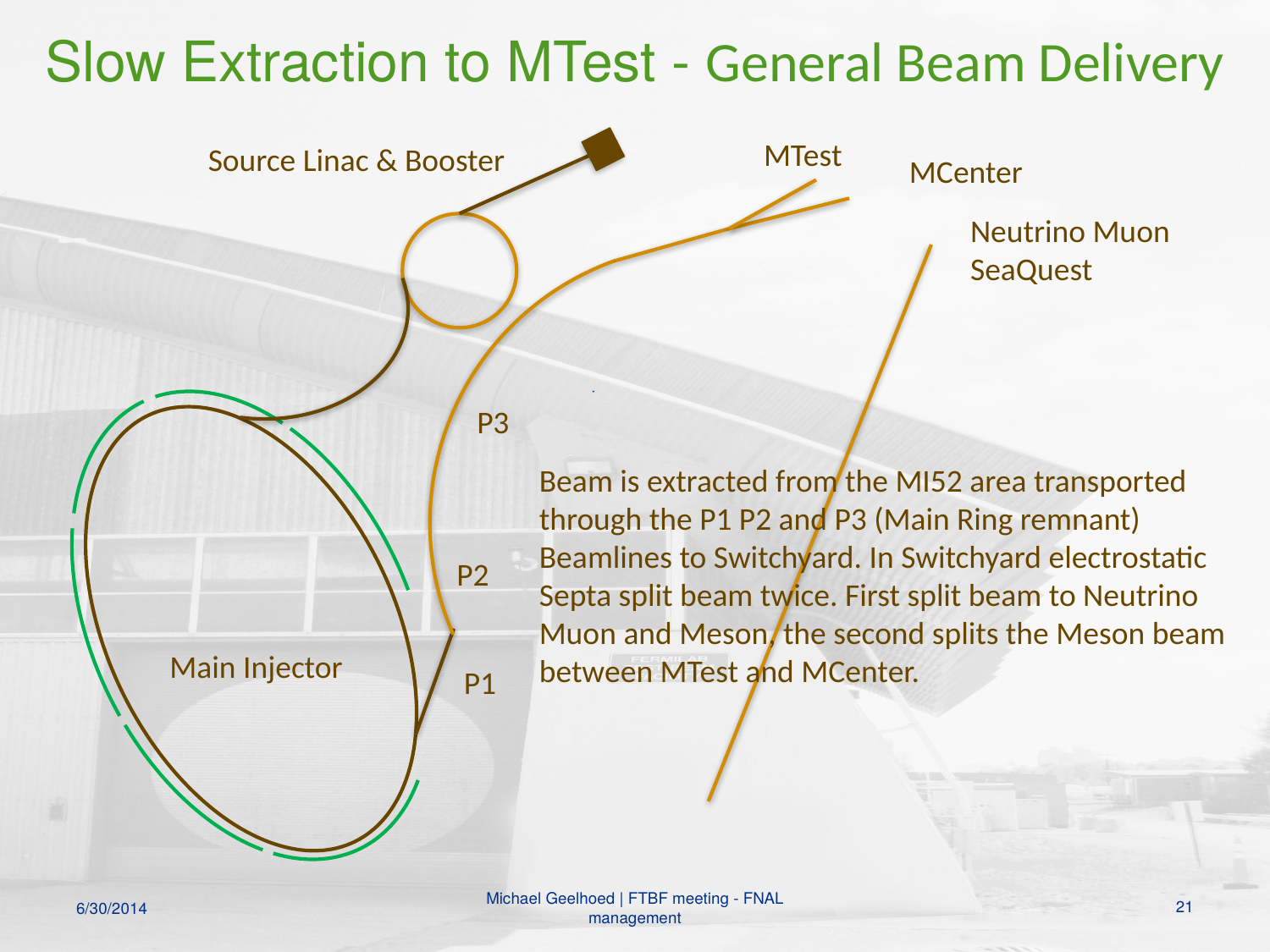

# Slow Extraction to MTest - General Beam Delivery
MTest

Source Linac & Booster
MCenter

Neutrino Muon
SeaQuest

P3
Beam is extracted from the MI52 area transported
through the P1 P2 and P3 (Main Ring remnant)
Beamlines to Switchyard. In Switchyard electrostatic
Septa split beam twice. First split beam to Neutrino Muon and Meson, the second splits the Meson beam between MTest and MCenter.

P2
Main Injector
P1
6/30/2014
Michael Geelhoed | FTBF meeting - FNAL management
21